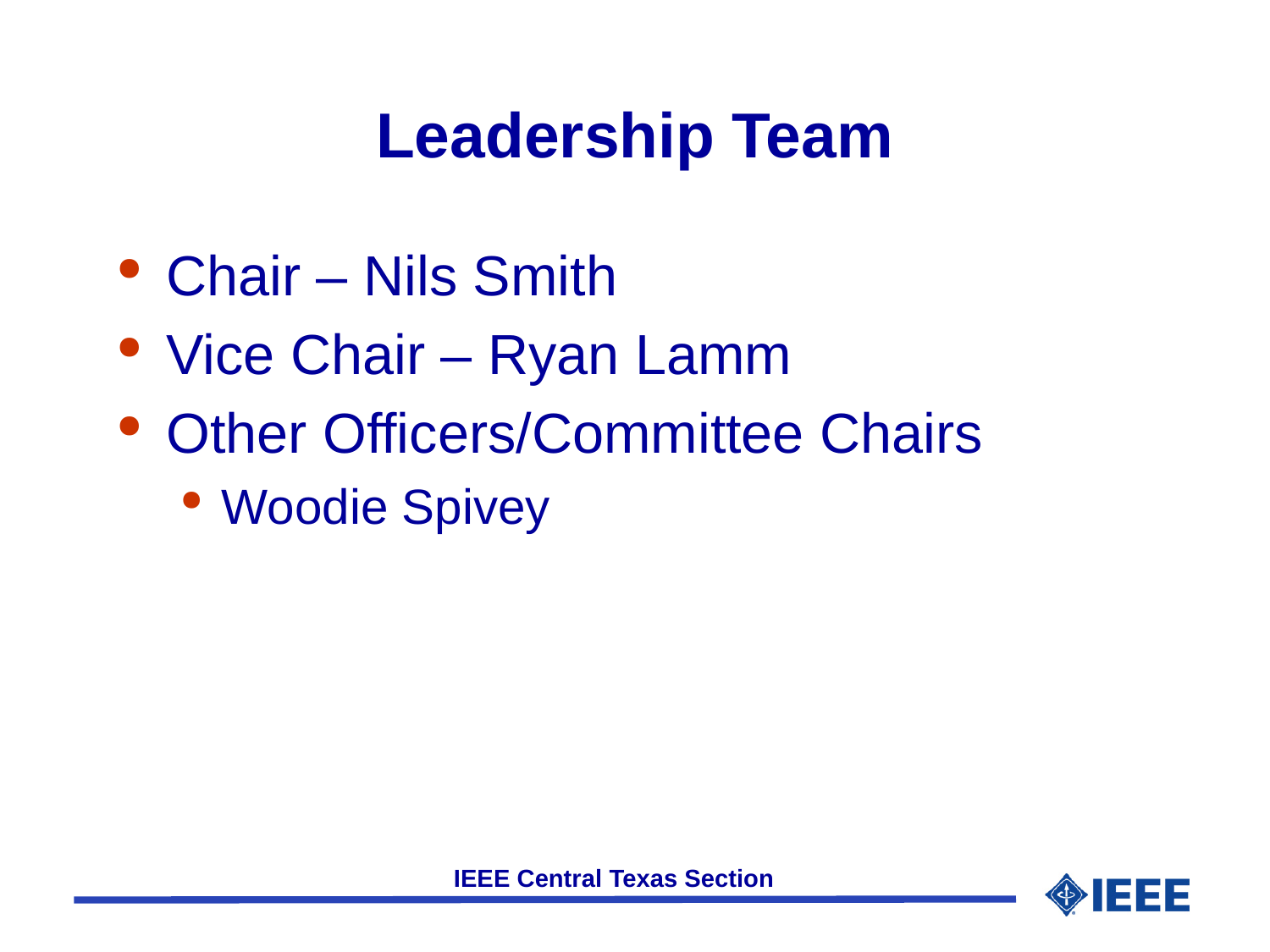

# Leadership Team
Chair – Nils Smith
Vice Chair – Ryan Lamm
Other Officers/Committee Chairs
Woodie Spivey